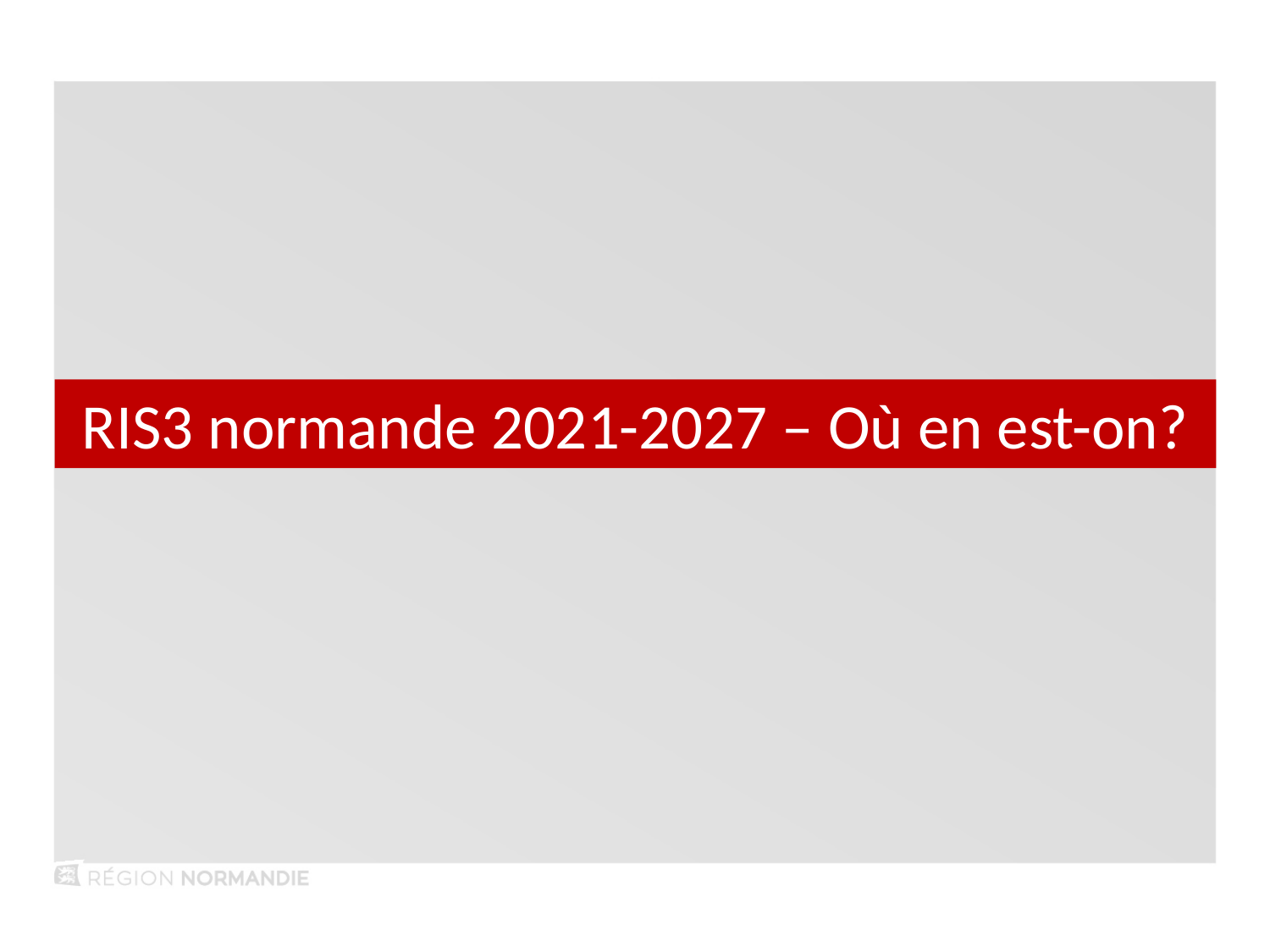

RIS3 normande 2021-2027 – Où en est-on?